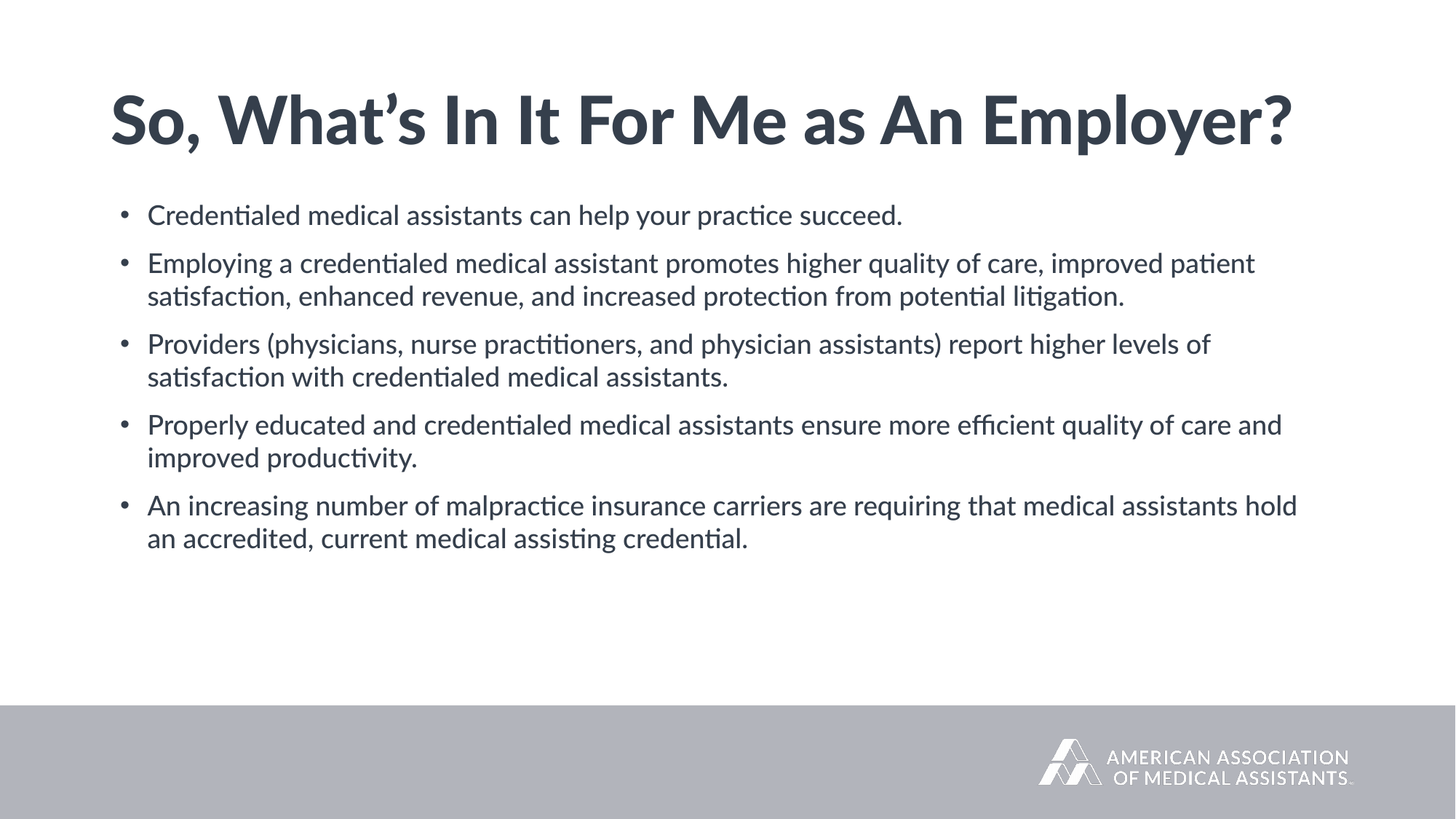

# So, What’s In It For Me as An Employer?
Credentialed medical assistants can help your practice succeed.
Employing a credentialed medical assistant promotes higher quality of care, improved patient satisfaction, enhanced revenue, and increased protection from potential litigation.
Providers (physicians, nurse practitioners, and physician assistants) report higher levels of satisfaction with credentialed medical assistants.
Properly educated and credentialed medical assistants ensure more efficient quality of care and improved productivity.
An increasing number of malpractice insurance carriers are requiring that medical assistants hold an accredited, current medical assisting credential.